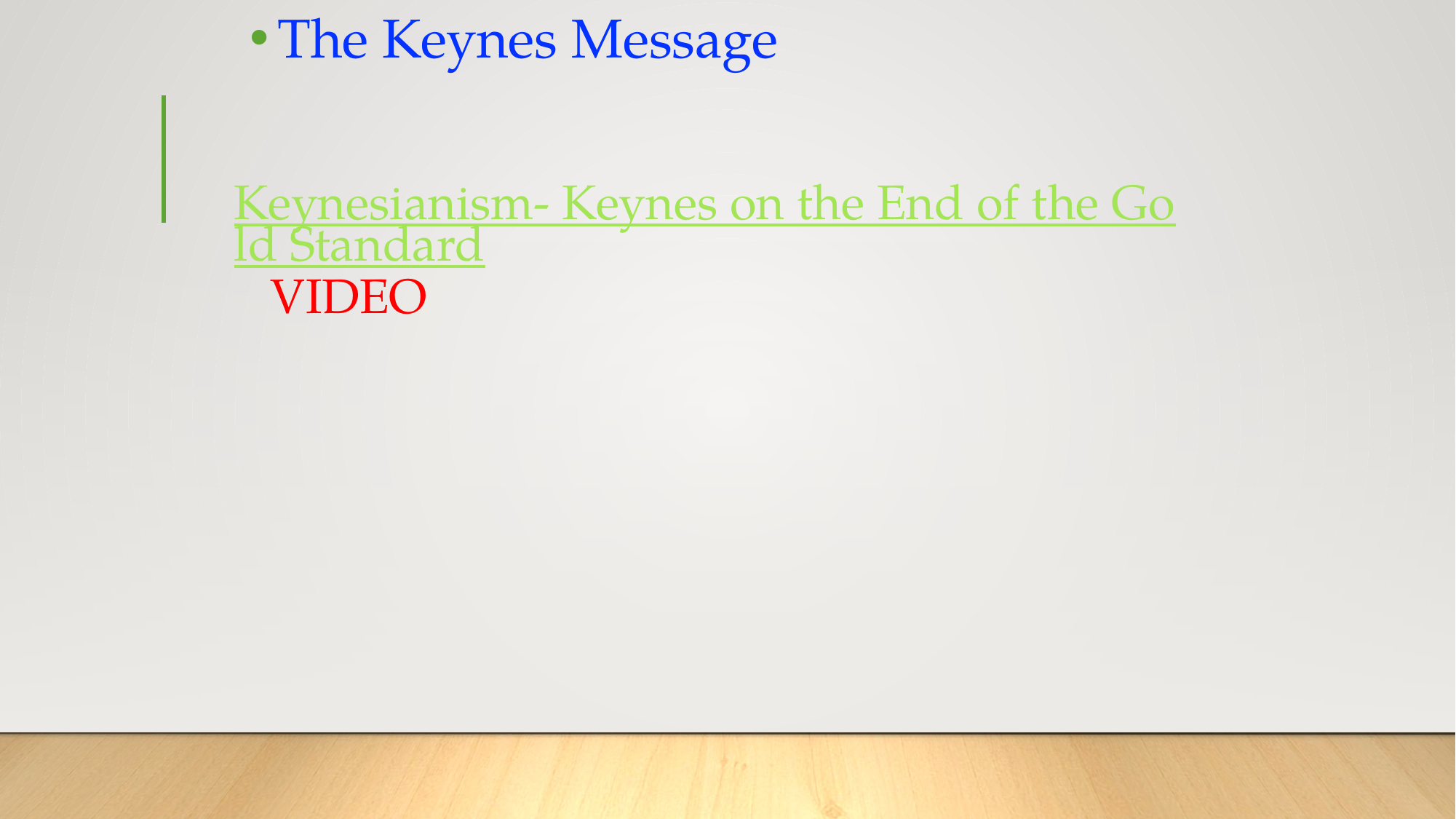

The Keynes Message
# Keynesianism- Keynes on the End of the Gold Standard   VIDEO